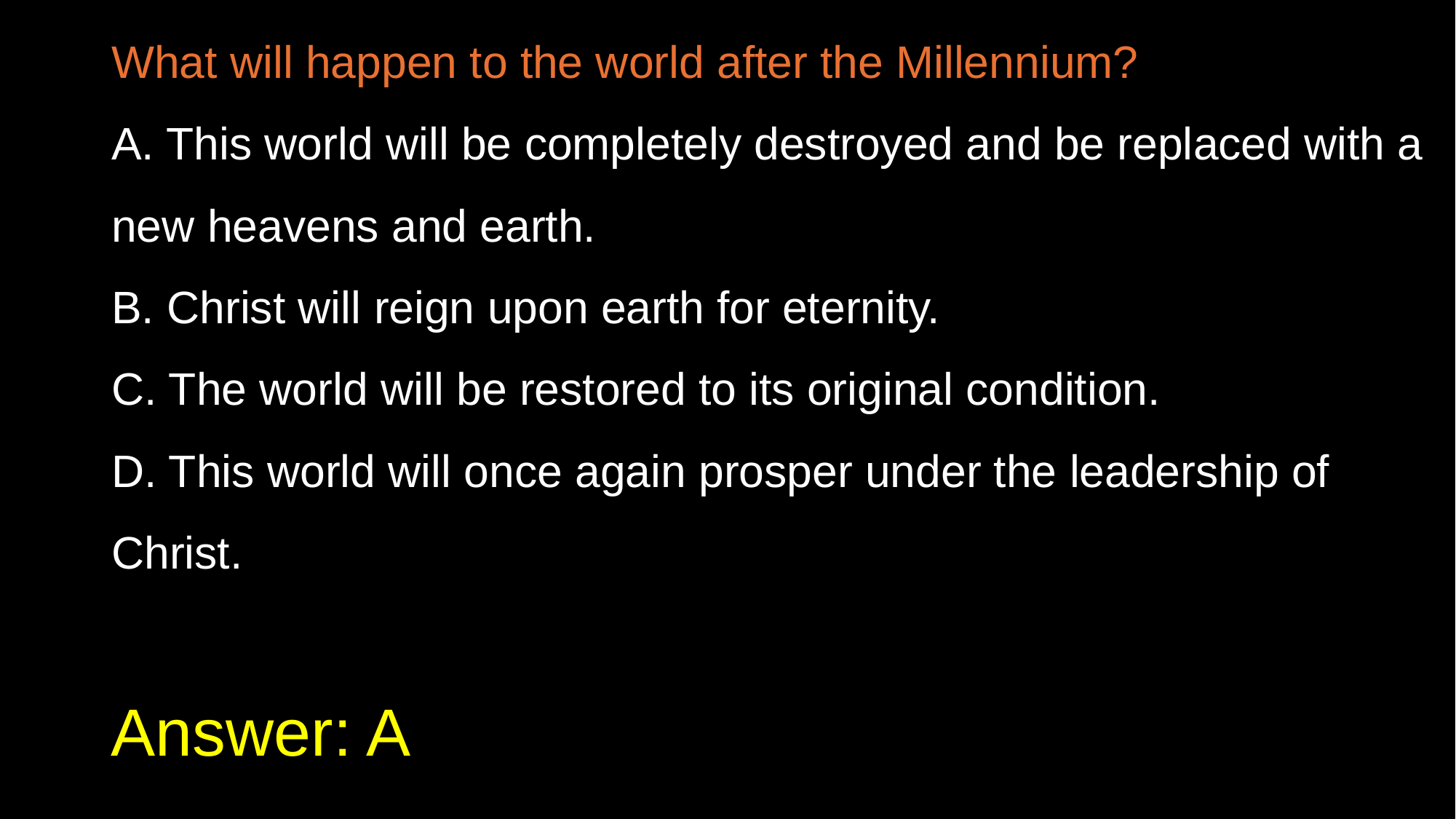

What will happen to the world after the Millennium?
A. This world will be completely destroyed and be replaced with a new heavens and earth.
B. Christ will reign upon earth for eternity.
C. The world will be restored to its original condition.
D. This world will once again prosper under the leadership of Christ.
# Answer: A